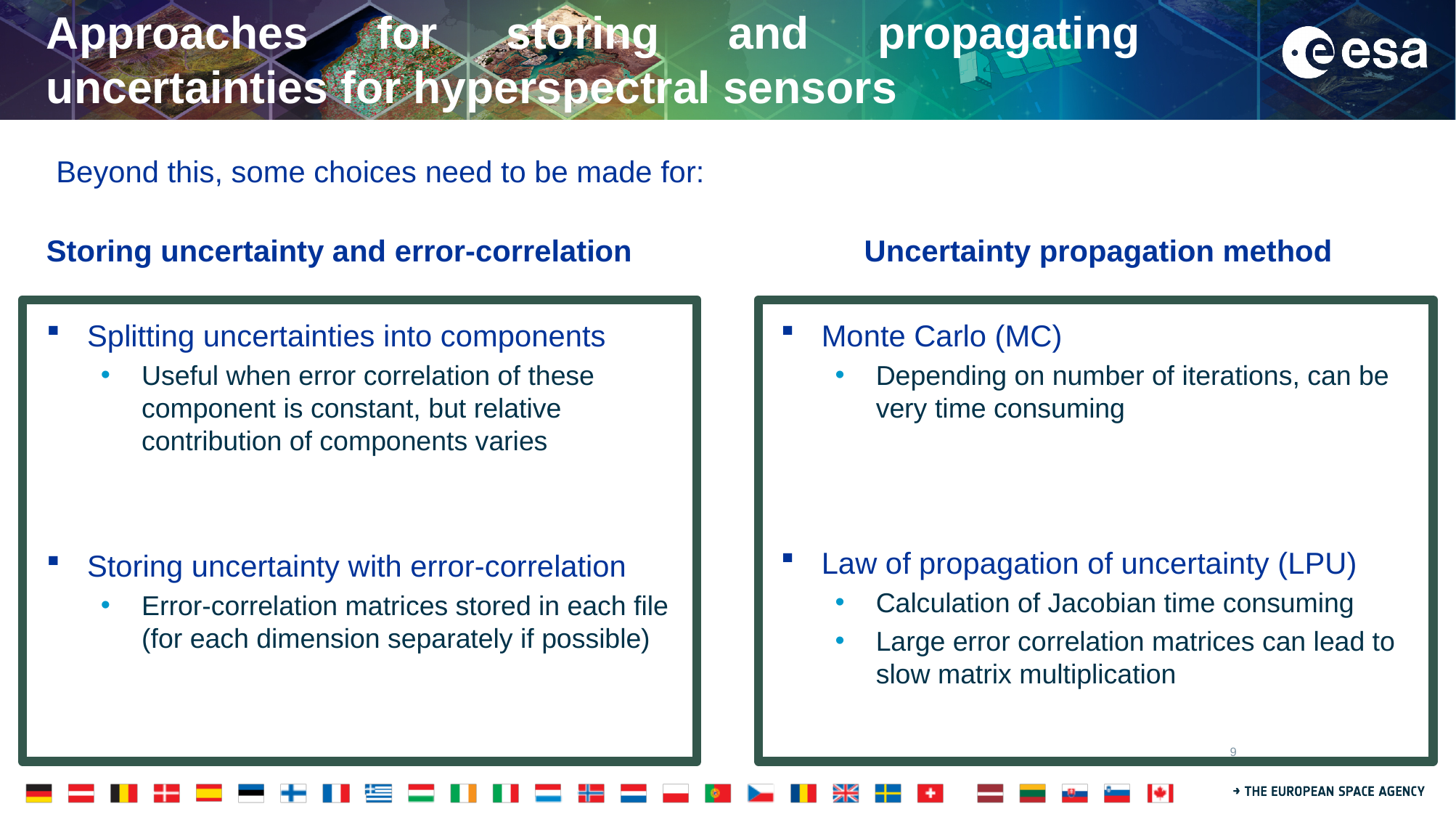

# Approaches for storing and propagating uncertainties for hyperspectral sensors
Beyond this, some choices need to be made for:

          Uncertainty propagation method

Monte Carlo (MC)
Depending on number of iterations, can be very time consuming

Law of propagation of uncertainty (LPU)
Calculation of Jacobian time consuming
Large error correlation matrices can lead to slow matrix multiplication

Storing uncertainty and error-correlation

Splitting uncertainties into components
Useful when error correlation of these component is constant, but relative contribution of components varies

Storing uncertainty with error-correlation
Error-correlation matrices stored in each file (for each dimension separately if possible)